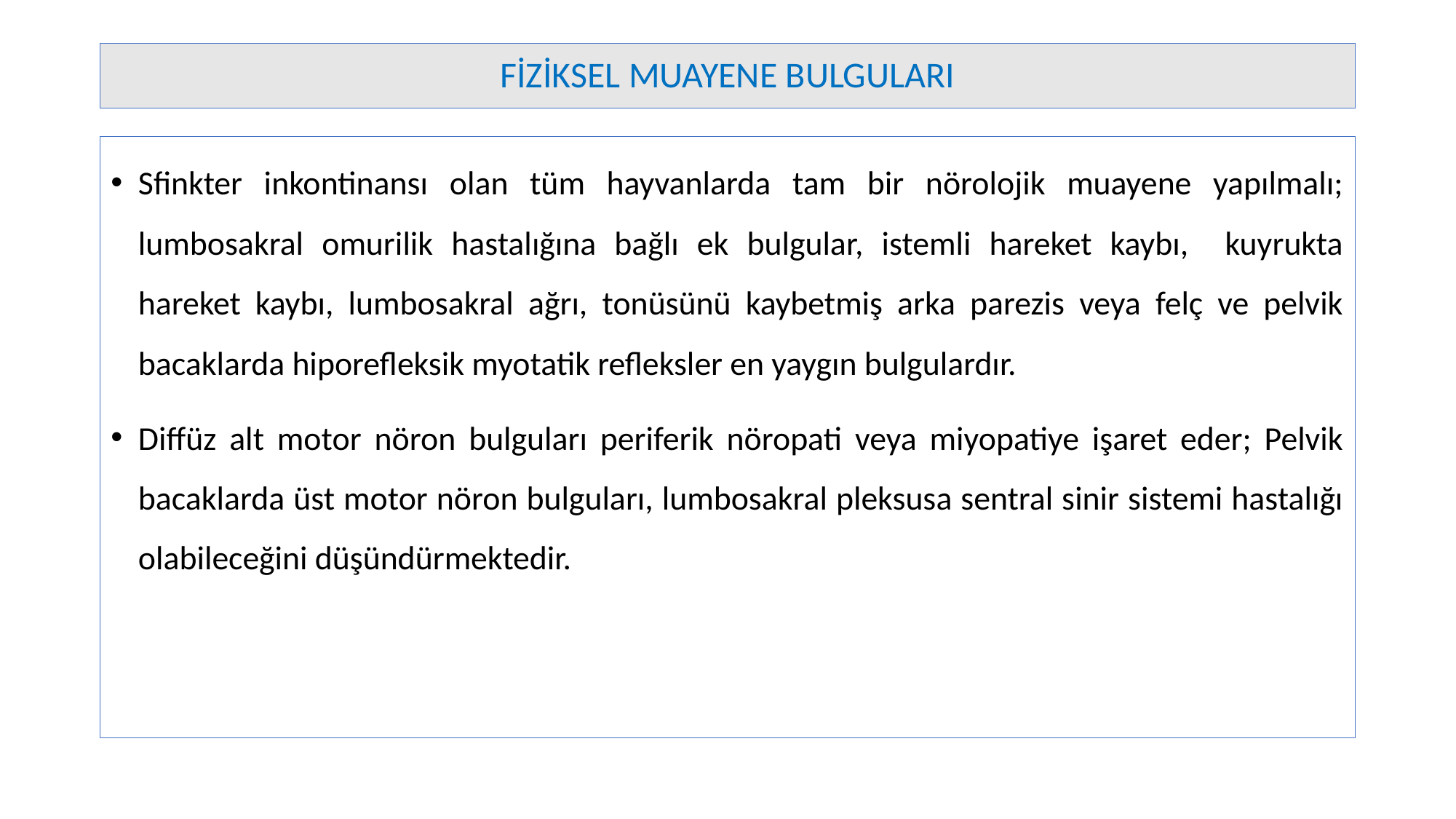

# FİZİKSEL MUAYENE BULGULARI
Sfinkter inkontinansı olan tüm hayvanlarda tam bir nörolojik muayene yapılmalı; lumbosakral omurilik hastalığına bağlı ek bulgular, istemli hareket kaybı,  kuyrukta hareket kaybı, lumbosakral ağrı, tonüsünü kaybetmiş arka parezis veya felç ve pelvik bacaklarda hiporefleksik myotatik refleksler en yaygın bulgulardır.
Diffüz alt motor nöron bulguları periferik nöropati veya miyopatiye işaret eder; Pelvik bacaklarda üst motor nöron bulguları, lumbosakral pleksusa sentral sinir sistemi hastalığı olabileceğini düşündürmektedir.